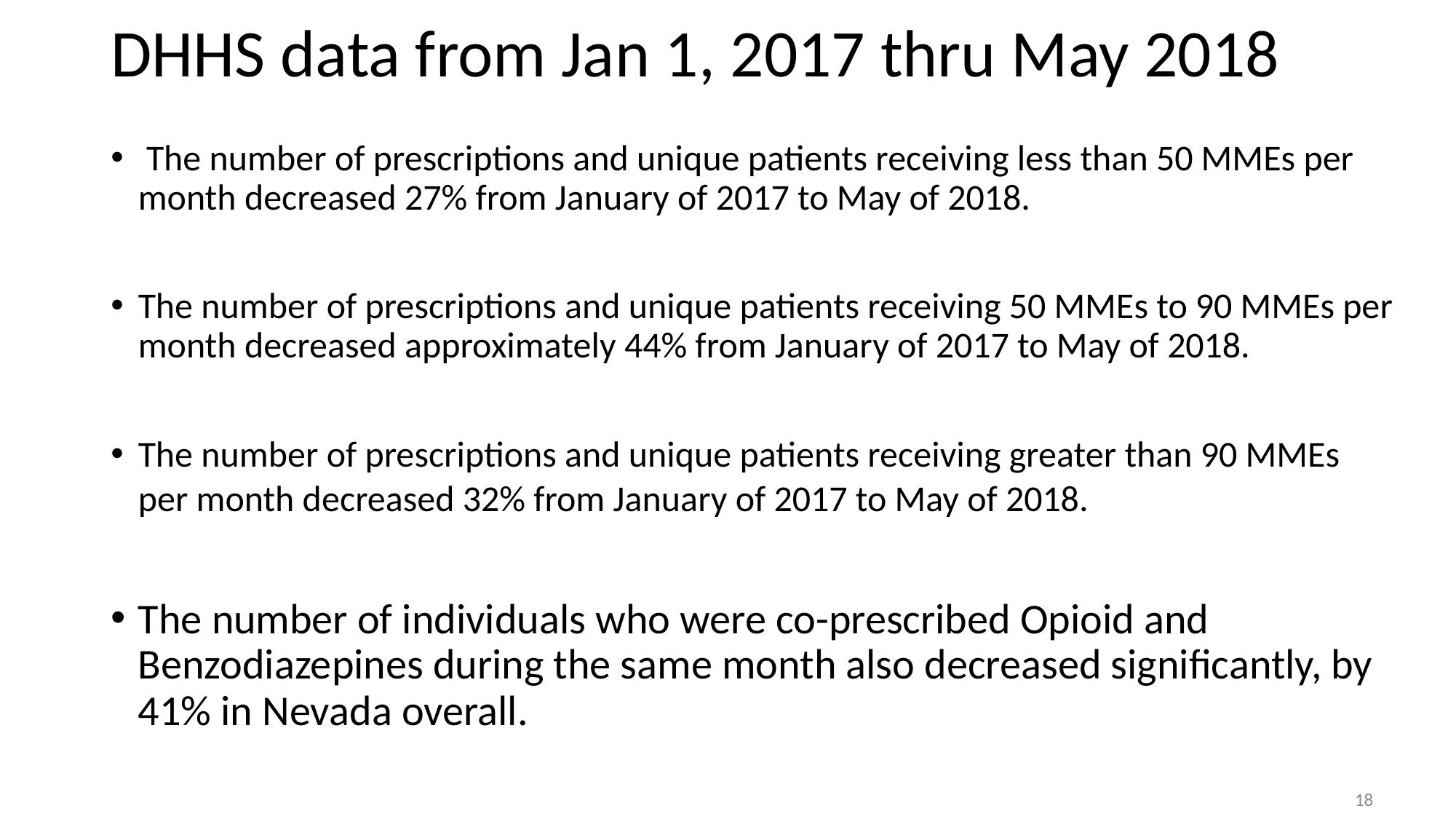

# DHHS data from Jan 1, 2017 thru May 2018
 The number of prescriptions and unique patients receiving less than 50 MMEs per month decreased 27% from January of 2017 to May of 2018.

The number of prescriptions and unique patients receiving 50 MMEs to 90 MMEs per month decreased approximately 44% from January of 2017 to May of 2018.

The number of prescriptions and unique patients receiving greater than 90 MMEs per month decreased 32% from January of 2017 to May of 2018.

The number of individuals who were co-prescribed Opioid and Benzodiazepines during the same month also decreased significantly, by 41% in Nevada overall.

18